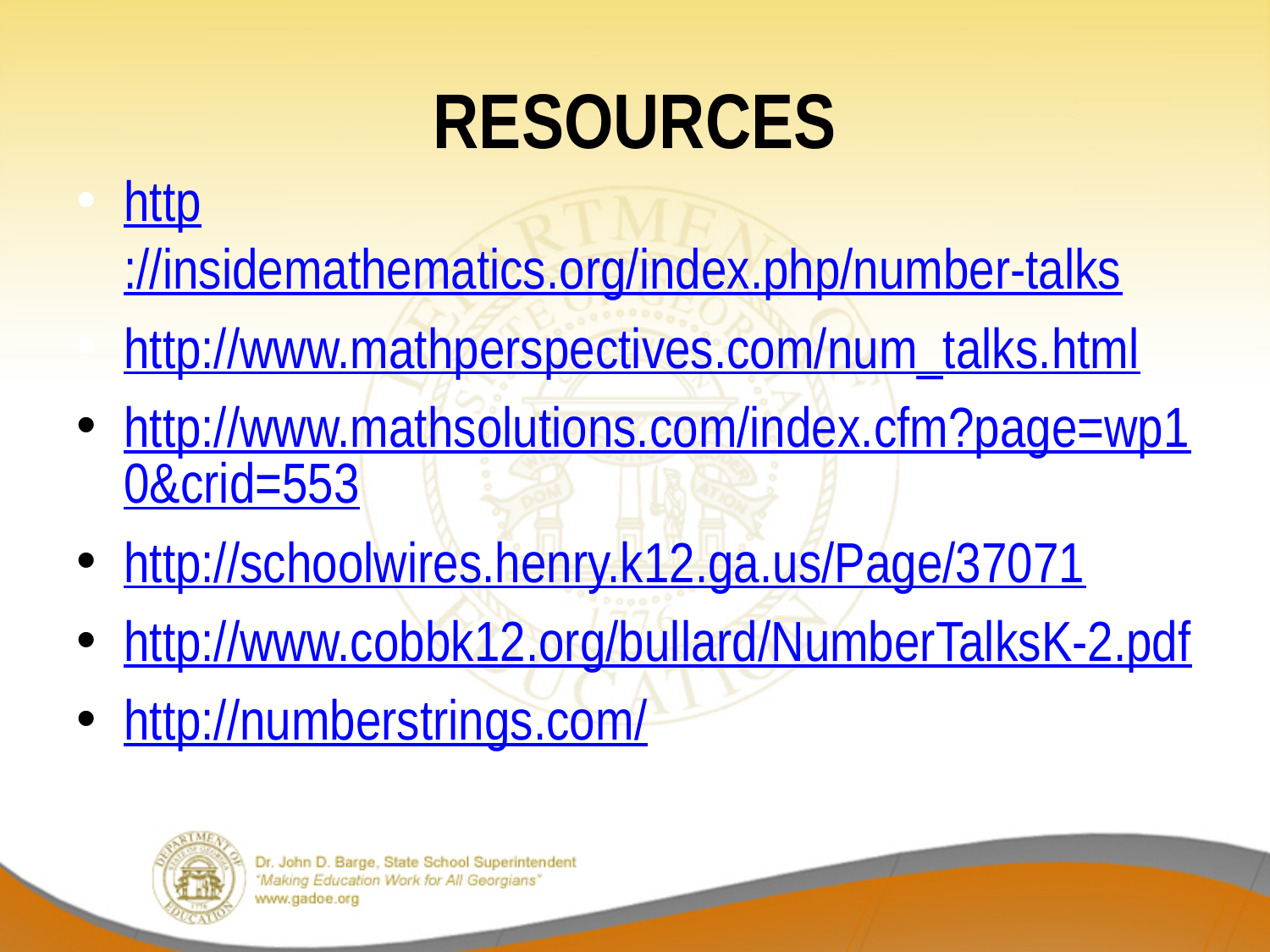

# RESOURCES
http://insidemathematics.org/index.php/number-talks
http://www.mathperspectives.com/num_talks.html
http://www.mathsolutions.com/index.cfm?page=wp10&crid=553
http://schoolwires.henry.k12.ga.us/Page/37071
http://www.cobbk12.org/bullard/NumberTalksK-2.pdf
http://numberstrings.com/